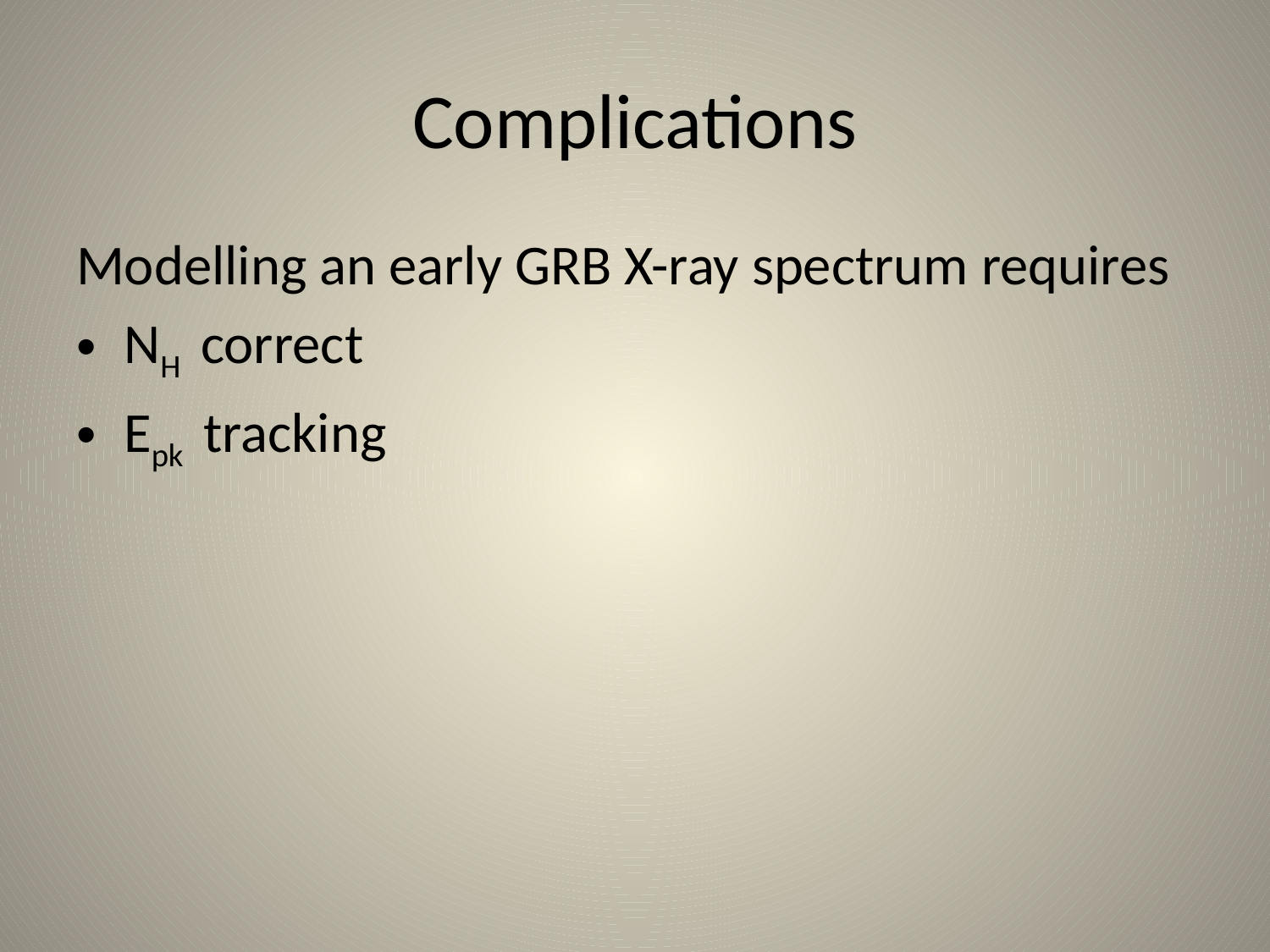

# Complications
Modelling an early GRB X-ray spectrum requires
NH  correct
Epk  tracking